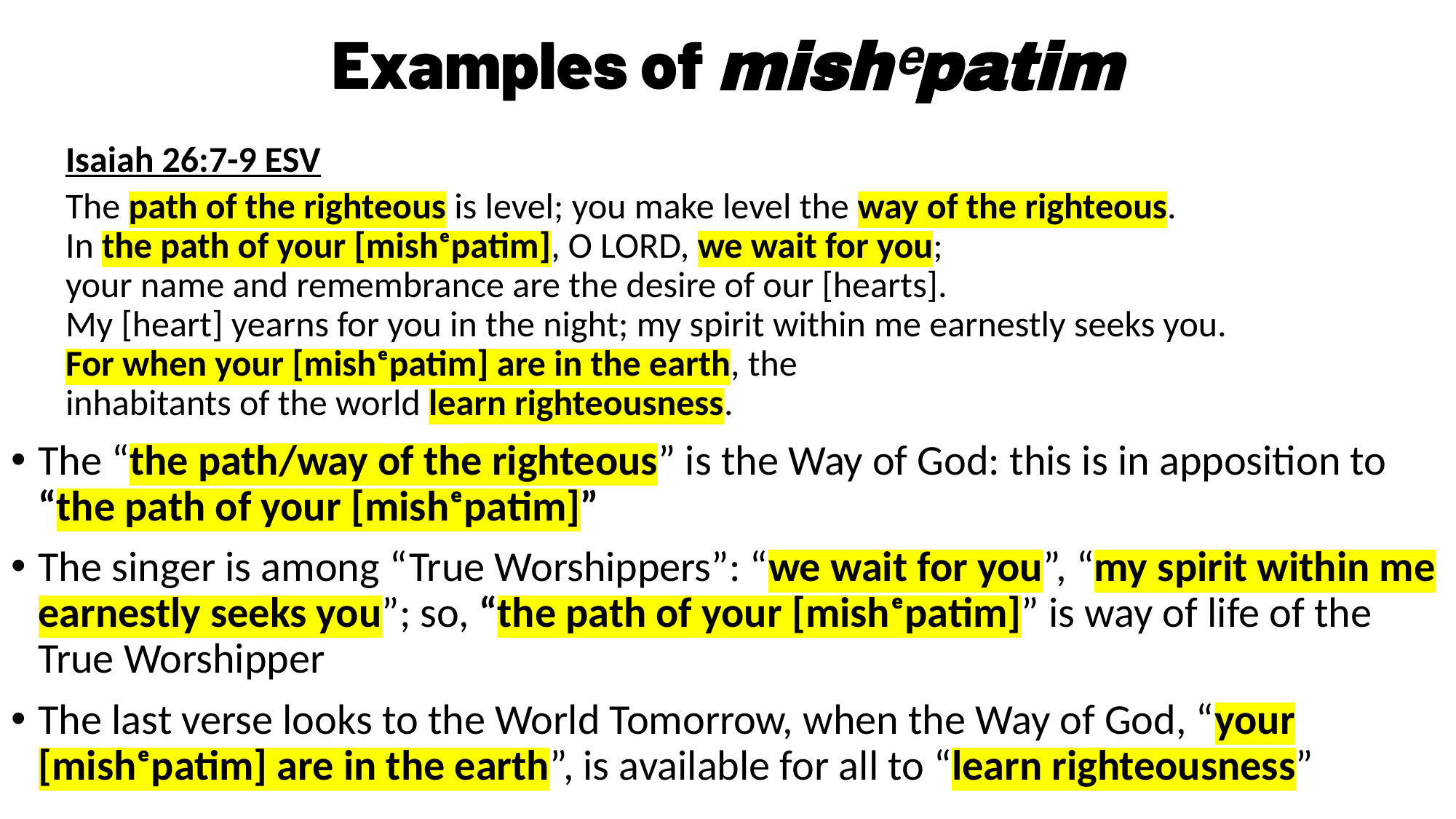

# Examples of mishᵉpatim
Isaiah 26:7-9 ESV
The path of the righteous is level; you make level the way of the righteous.
In the path of your [mishᵉpatim], O LORD, we wait for you;
your name and remembrance are the desire of our [hearts].
My [heart] yearns for you in the night; my spirit within me earnestly seeks you.
For when your [mishᵉpatim] are in the earth, the
inhabitants of the world learn righteousness.
The “the path/way of the righteous” is the Way of God: this is in apposition to “the path of your [mishᵉpatim]”
The singer is among “True Worshippers”: “we wait for you”, “my spirit within me earnestly seeks you”; so, “the path of your [mishᵉpatim]” is way of life of the True Worshipper
The last verse looks to the World Tomorrow, when the Way of God, “your [mishᵉpatim] are in the earth”, is available for all to “learn righteousness”